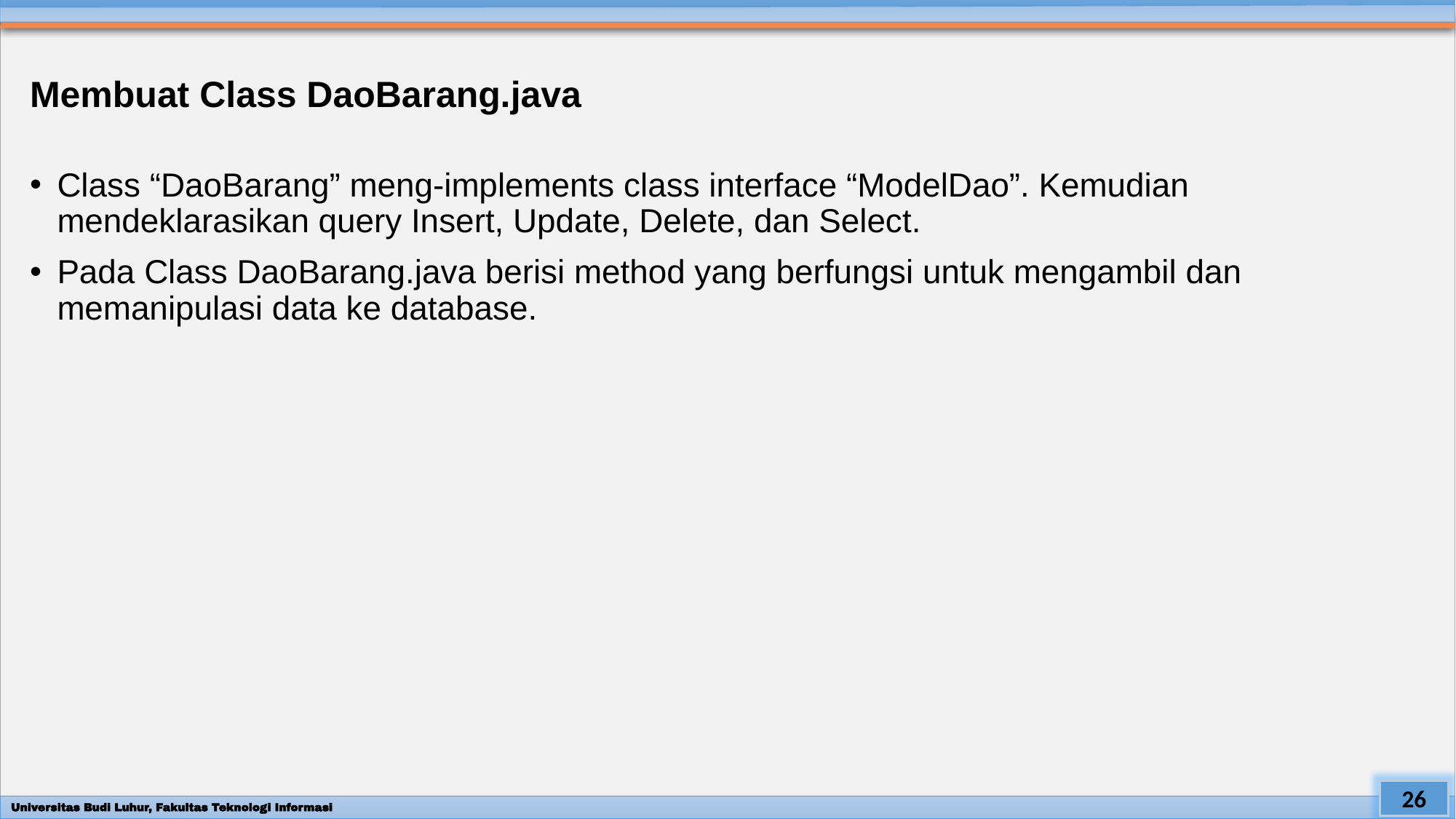

# Membuat Class DaoBarang.java
Class “DaoBarang” meng-implements class interface “ModelDao”. Kemudian mendeklarasikan query Insert, Update, Delete, dan Select.
Pada Class DaoBarang.java berisi method yang berfungsi untuk mengambil dan memanipulasi data ke database.